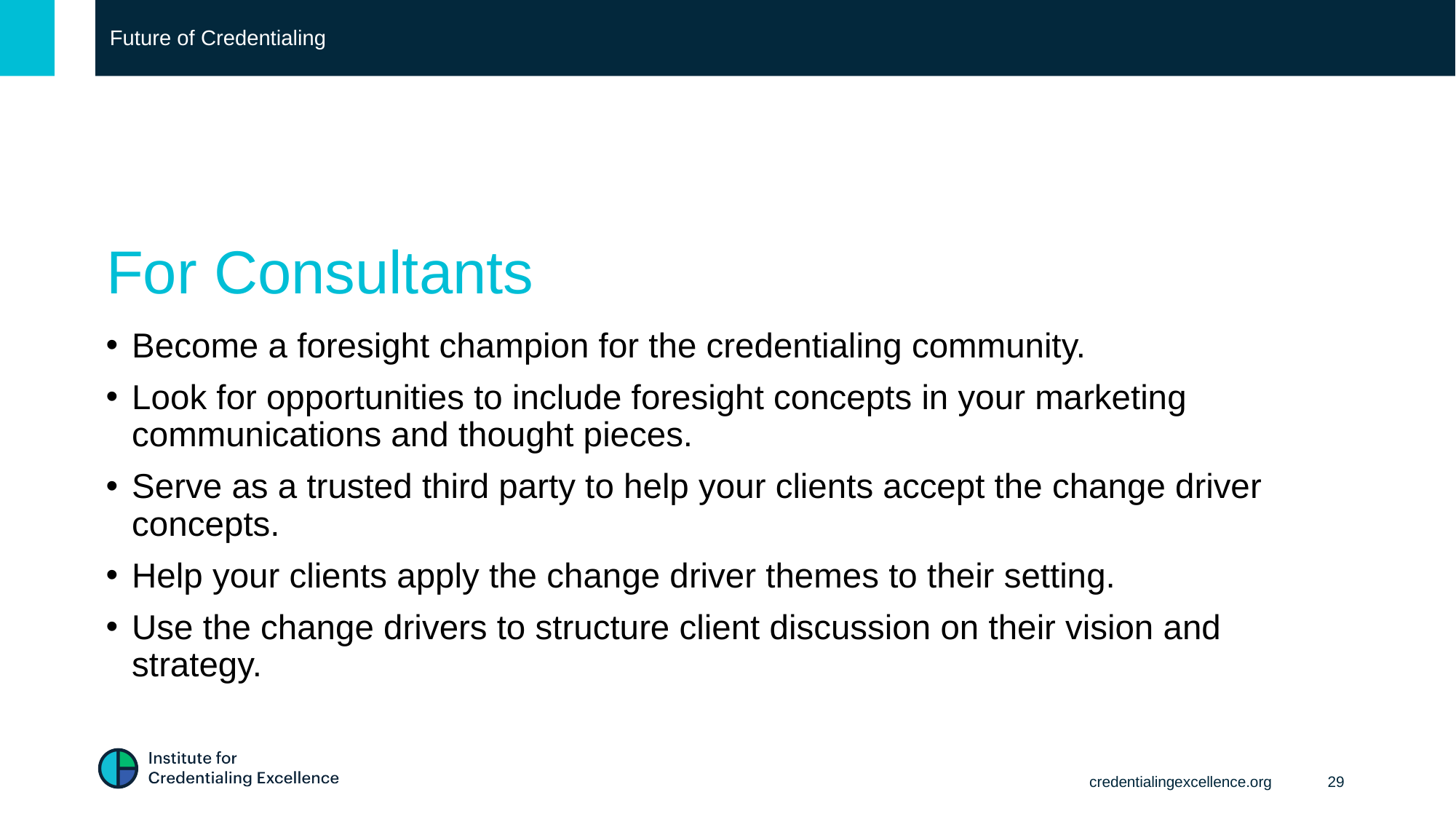

Future of Credentialing
# For Consultants
Become a foresight champion for the credentialing community.
Look for opportunities to include foresight concepts in your marketing communications and thought pieces.
Serve as a trusted third party to help your clients accept the change driver concepts.
Help your clients apply the change driver themes to their setting.
Use the change drivers to structure client discussion on their vision and strategy.

credentialingexcellence.org
29